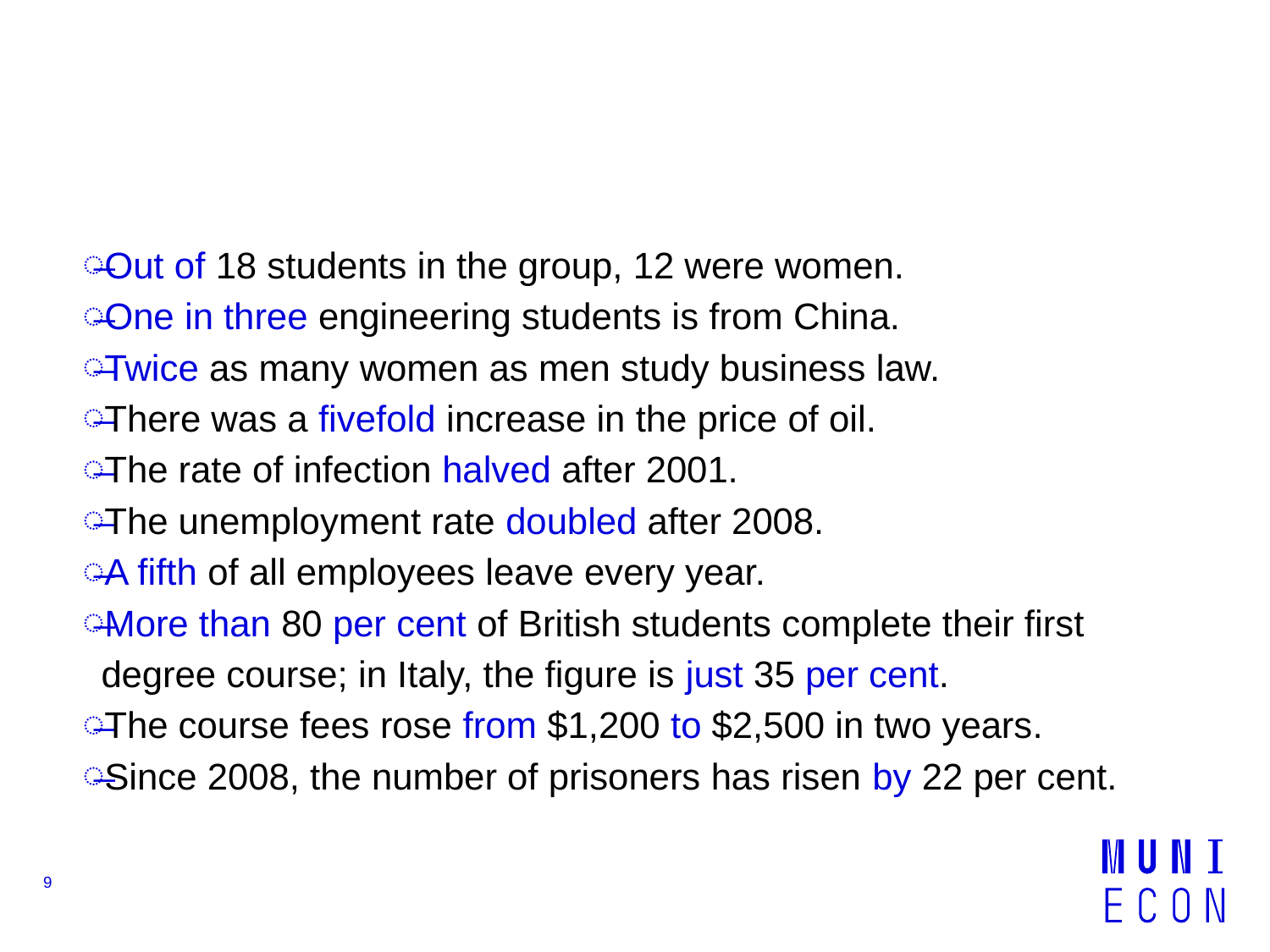

#
Out of 18 students in the group, 12 were women.
One in three engineering students is from China.
Twice as many women as men study business law.
There was a fivefold increase in the price of oil.
The rate of infection halved after 2001.
The unemployment rate doubled after 2008.
A fifth of all employees leave every year.
More than 80 per cent of British students complete their first degree course; in Italy, the figure is just 35 per cent.
The course fees rose from $1,200 to $2,500 in two years.
Since 2008, the number of prisoners has risen by 22 per cent.

9